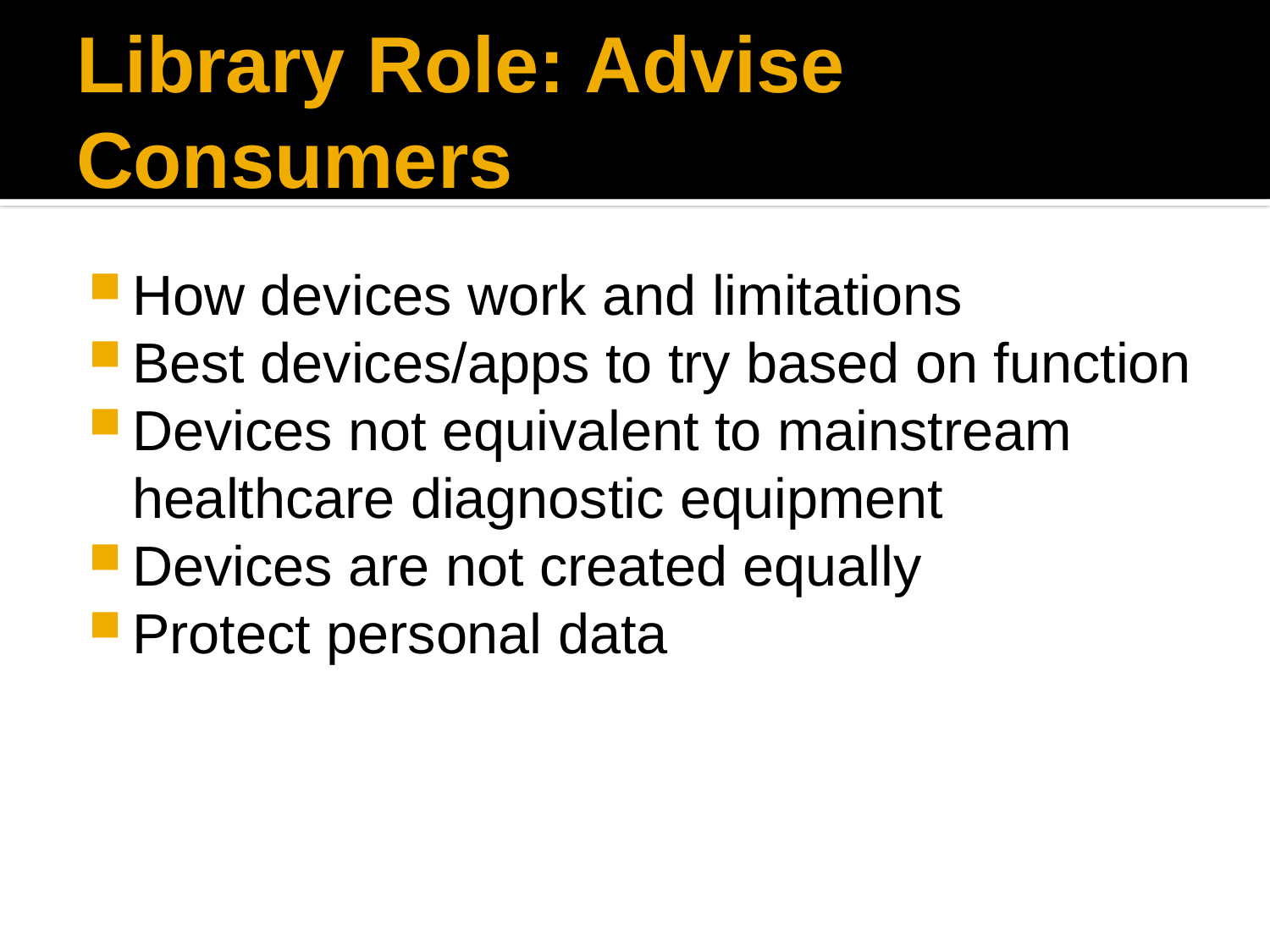

# Library Role: Advise Consumers
How devices work and limitations
Best devices/apps to try based on function
Devices not equivalent to mainstream healthcare diagnostic equipment
Devices are not created equally
Protect personal data